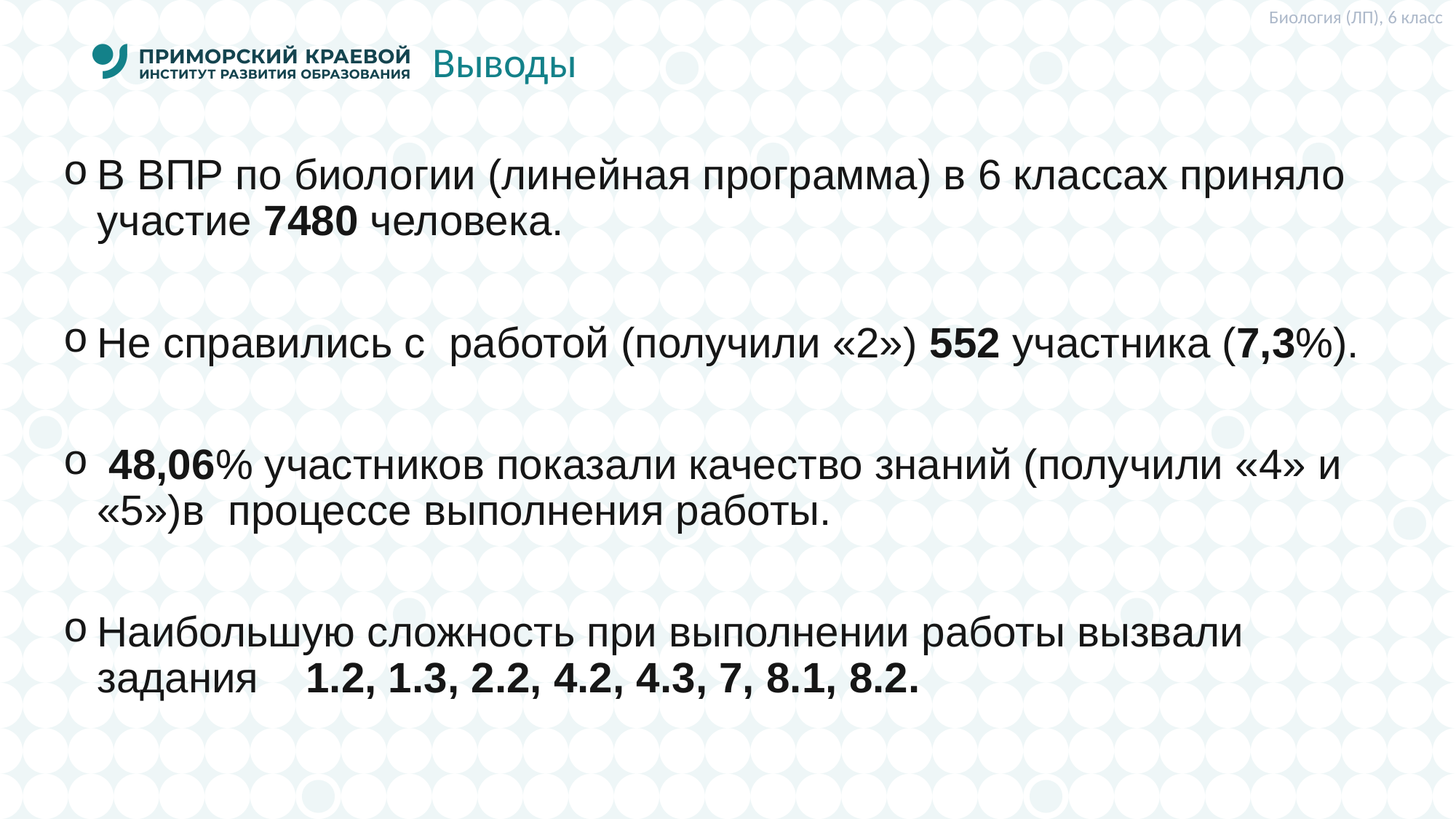

Биология (ЛП), 6 класс
# Выводы
В ВПР по биологии (линейная программа) в 6 классах приняло участие 7480 человека.

Не справились с  работой (получили «2») 552 участника (7,3%).

 48,06% участников показали качество знаний (получили «4» и «5»)в  процессе выполнения работы.

Наибольшую сложность при выполнении работы вызвали задания    1.2, 1.3, 2.2, 4.2, 4.3, 7, 8.1, 8.2.